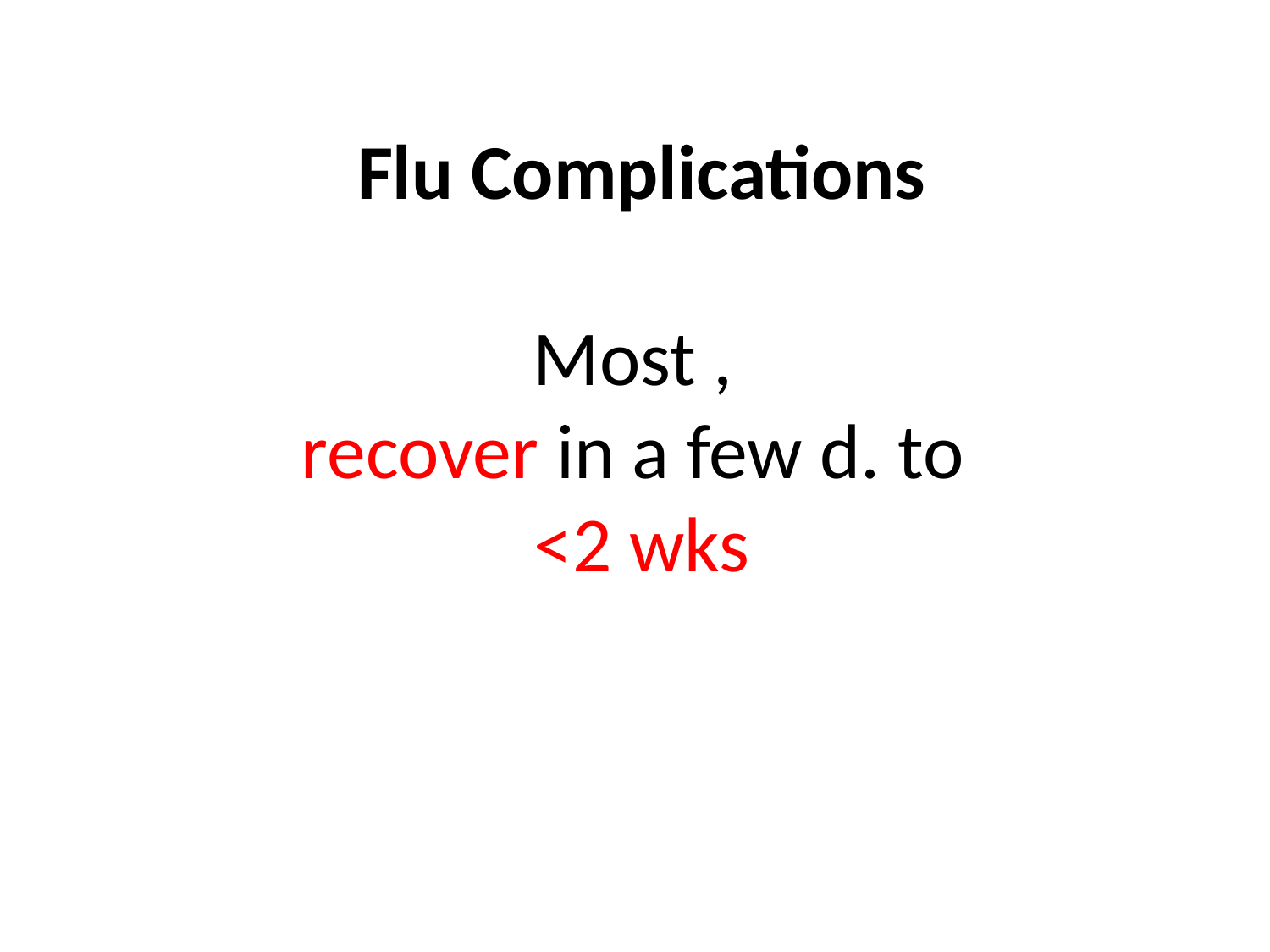

# Flu Complications Most , recover in a few d. to <2 wks